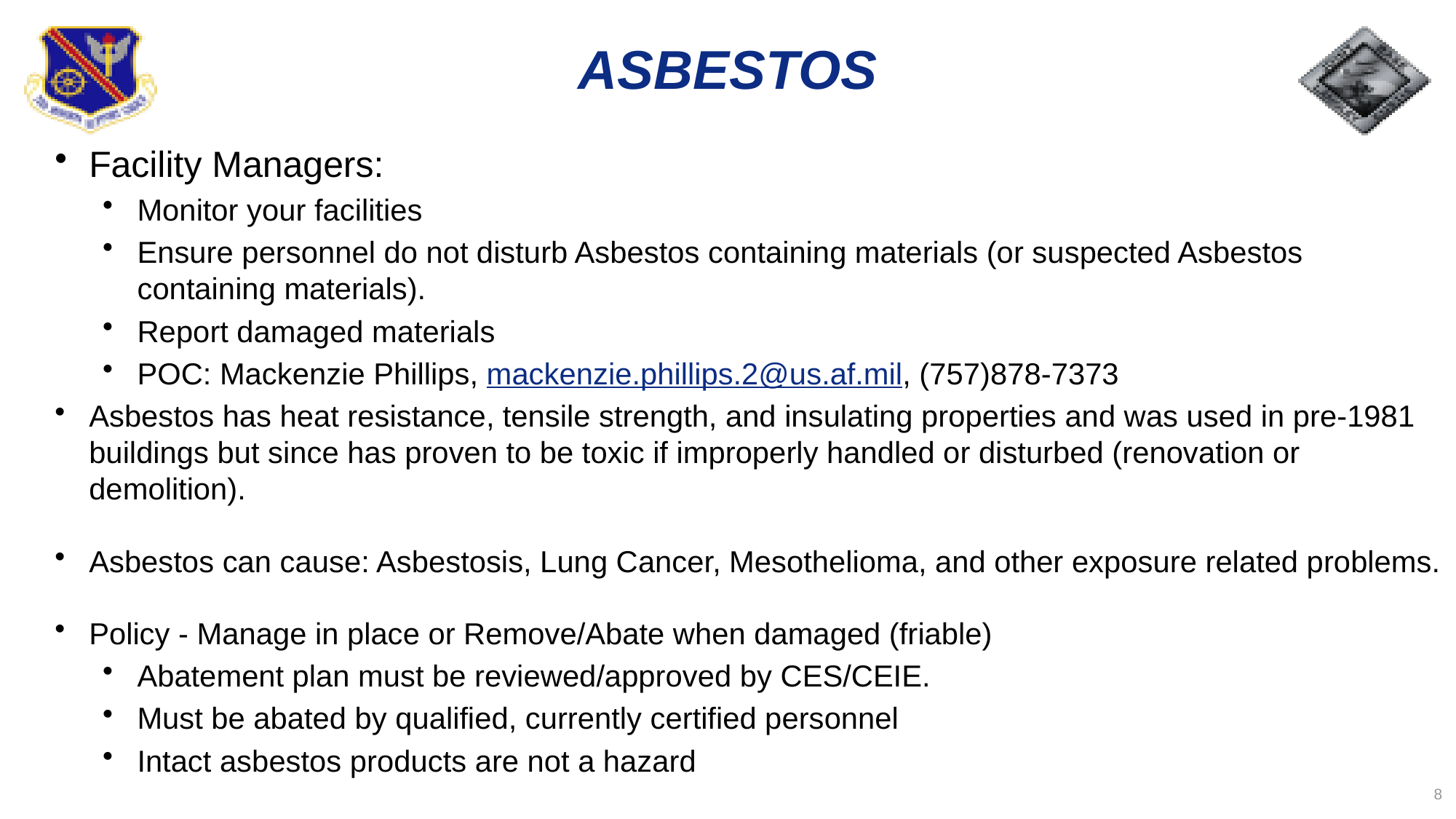

# ASBESTOS
Facility Managers:
Monitor your facilities
Ensure personnel do not disturb Asbestos containing materials (or suspected Asbestos containing materials).
Report damaged materials
POC: Mackenzie Phillips, mackenzie.phillips.2@us.af.mil, (757)878-7373
Asbestos has heat resistance, tensile strength, and insulating properties and was used in pre-1981 buildings but since has proven to be toxic if improperly handled or disturbed (renovation or demolition).

Asbestos can cause: Asbestosis, Lung Cancer, Mesothelioma, and other exposure related problems.

Policy - Manage in place or Remove/Abate when damaged (friable)
Abatement plan must be reviewed/approved by CES/CEIE.
Must be abated by qualified, currently certified personnel
Intact asbestos products are not a hazard
8